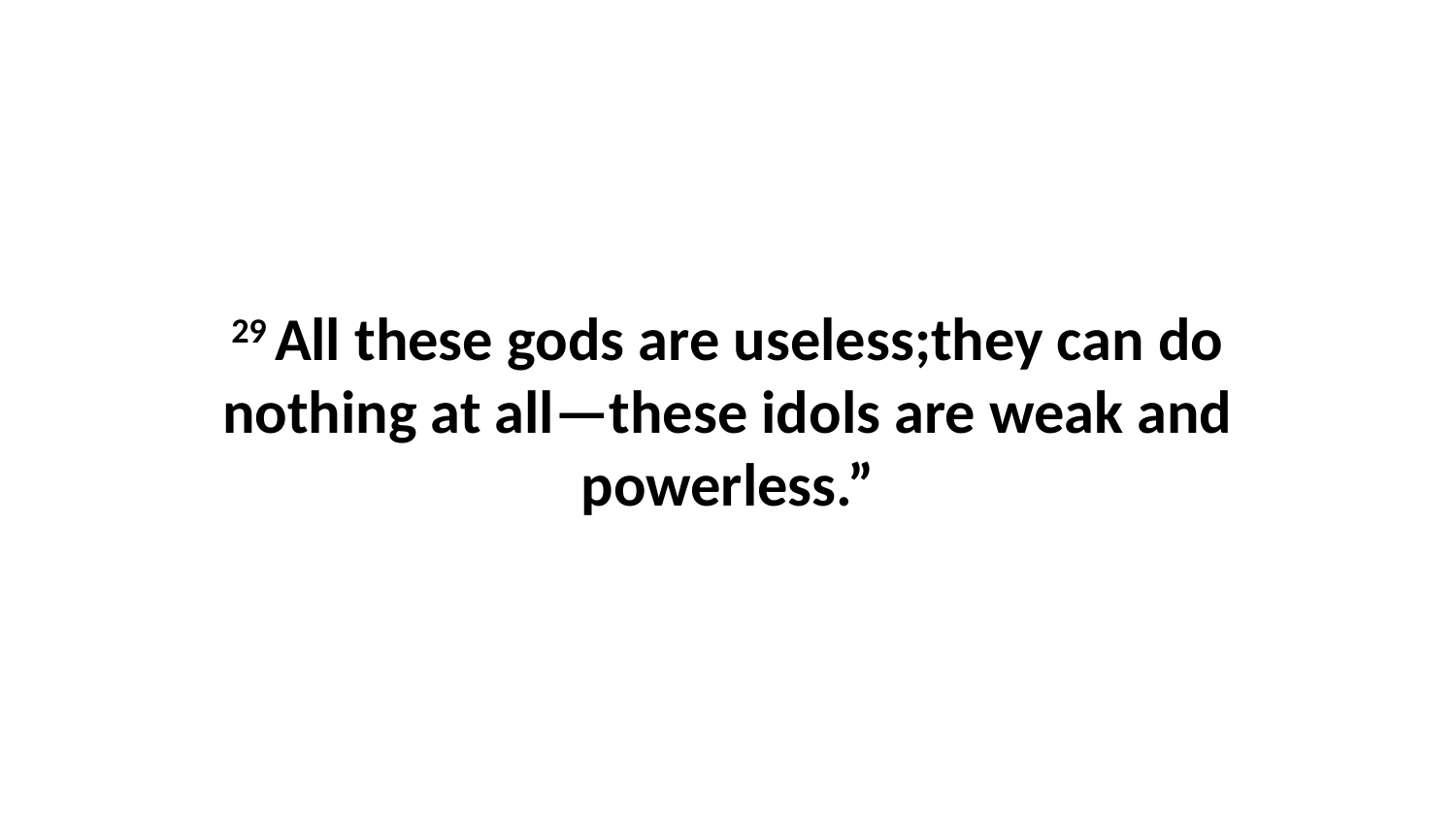

29 All these gods are useless;they can do nothing at all—these idols are weak and powerless.”